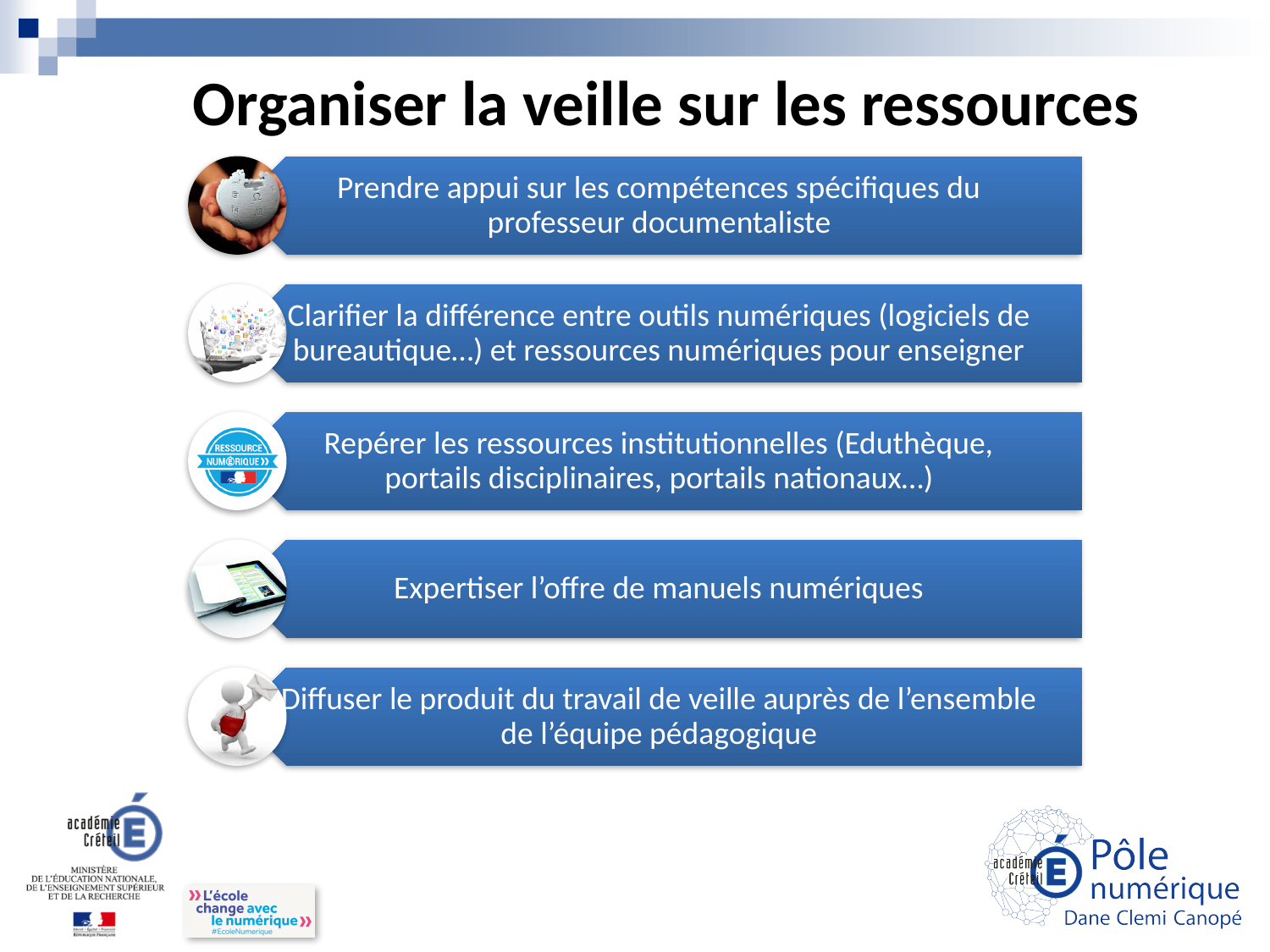

Organiser la veille sur les ressources
Prendre appui sur les compétences spécifiques du professeur documentaliste
Clarifier la différence entre outils numériques (logiciels de bureautique…) et ressources numériques pour enseigner
Repérer les ressources institutionnelles (Eduthèque, portails disciplinaires, portails nationaux…)
Expertiser l’offre de manuels numériques
Diffuser le produit du travail de veille auprès de l’ensemble de l’équipe pédagogique